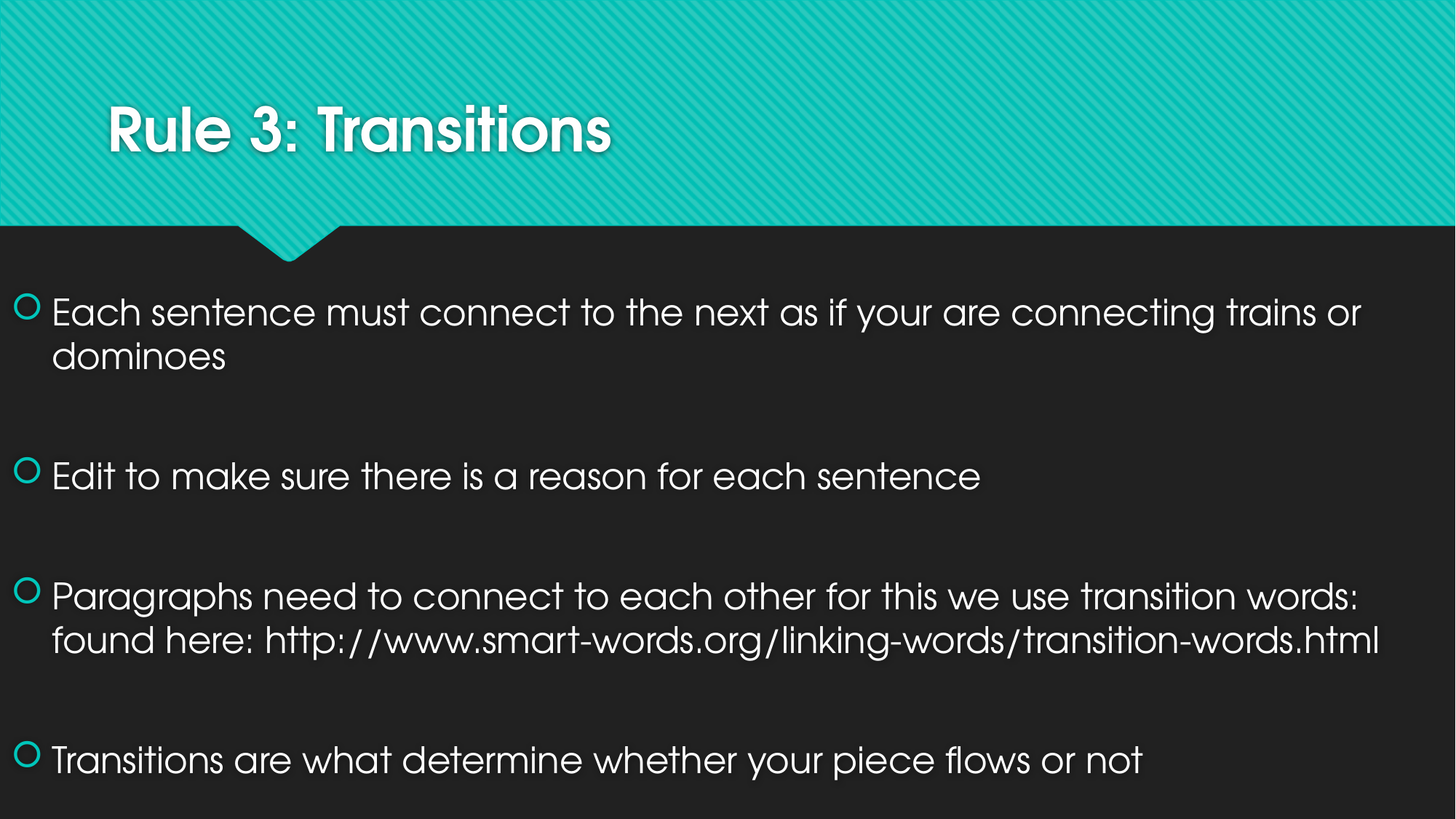

# Rule 3: Transitions
Each sentence must connect to the next as if your are connecting trains or dominoes

Edit to make sure there is a reason for each sentence

Paragraphs need to connect to each other for this we use transition words: found here: http://www.smart-words.org/linking-words/transition-words.html

Transitions are what determine whether your piece flows or not